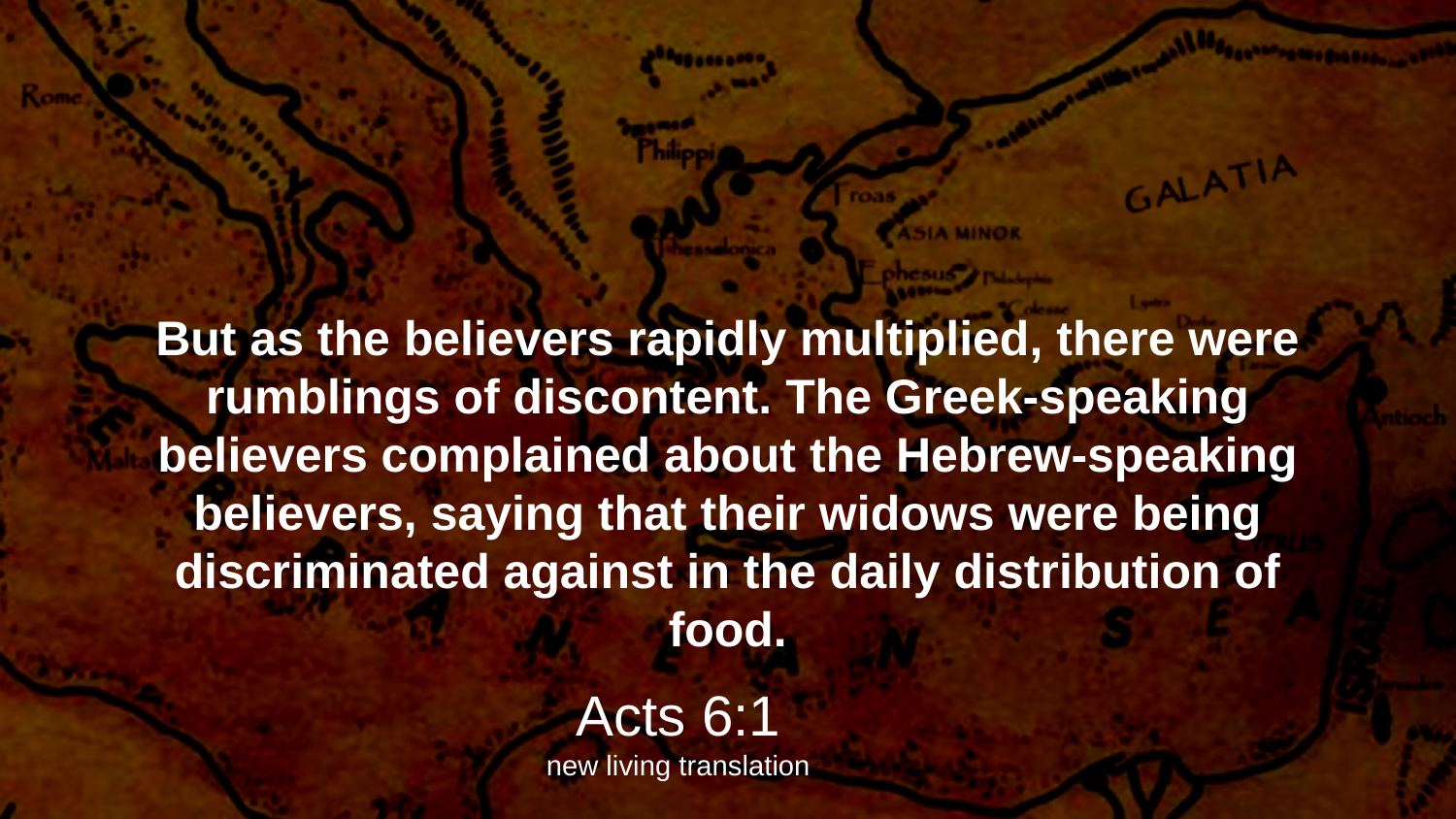

But as the believers rapidly multiplied, there were rumblings of discontent. The Greek-speaking believers complained about the Hebrew-speaking believers, saying that their widows were being discriminated against in the daily distribution of food.
Acts 6:1
new living translation